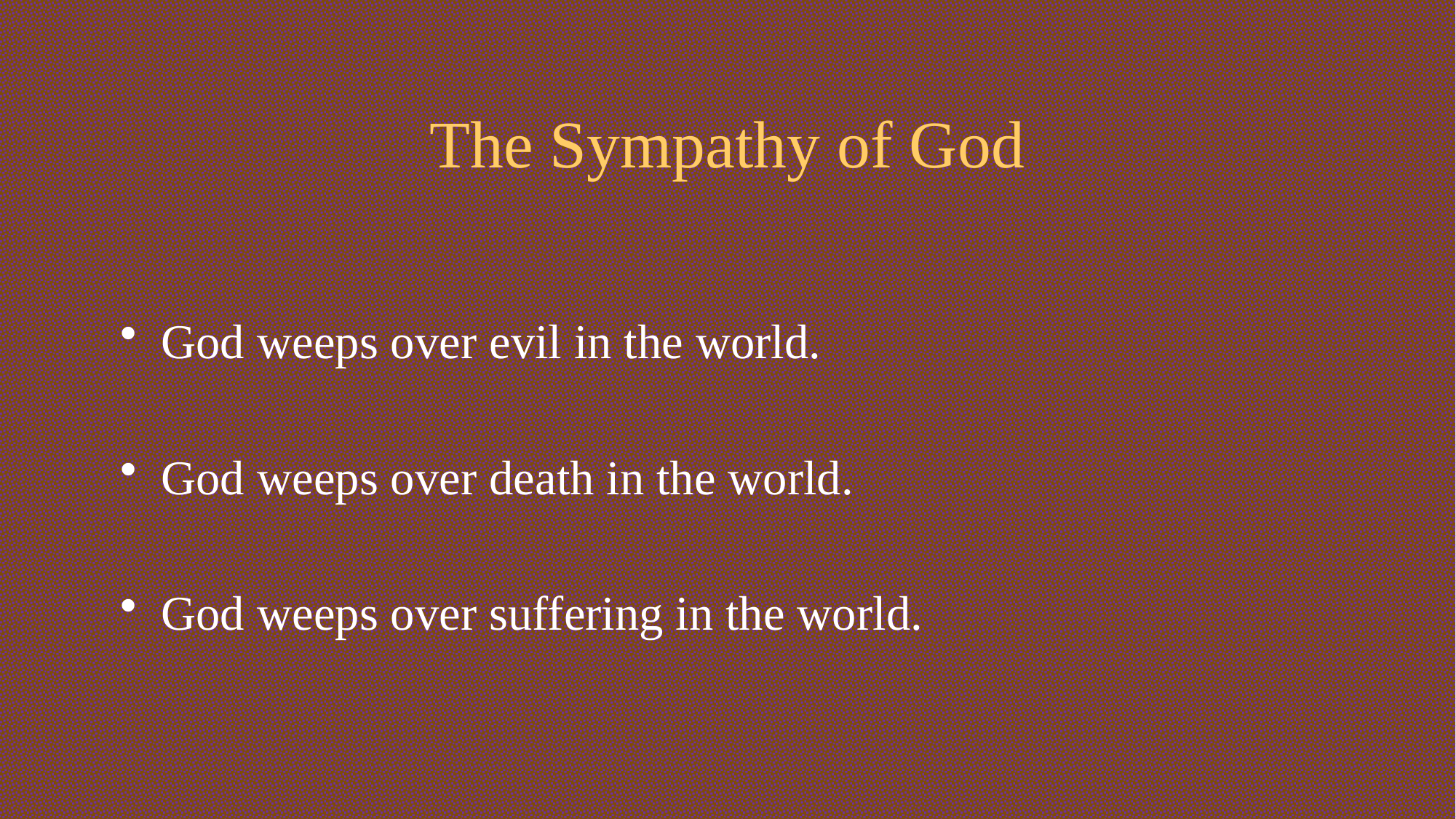

# The Sympathy of God

God weeps over evil in the world.

God weeps over death in the world.

God weeps over suffering in the world.